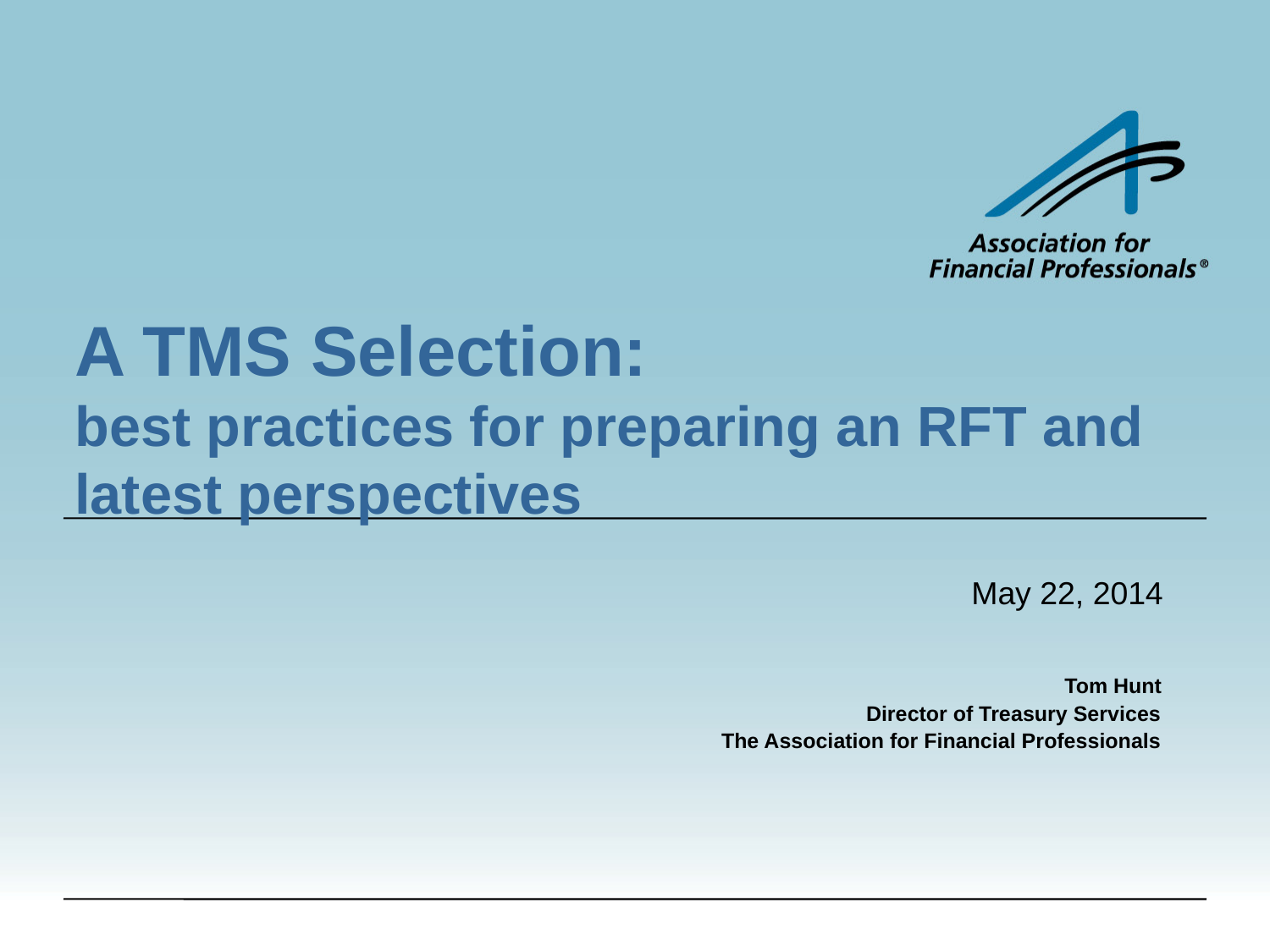

# A TMS Selection: best practices for preparing an RFT and latest perspectives
May 22, 2014
Tom Hunt
Director of Treasury Services
The Association for Financial Professionals